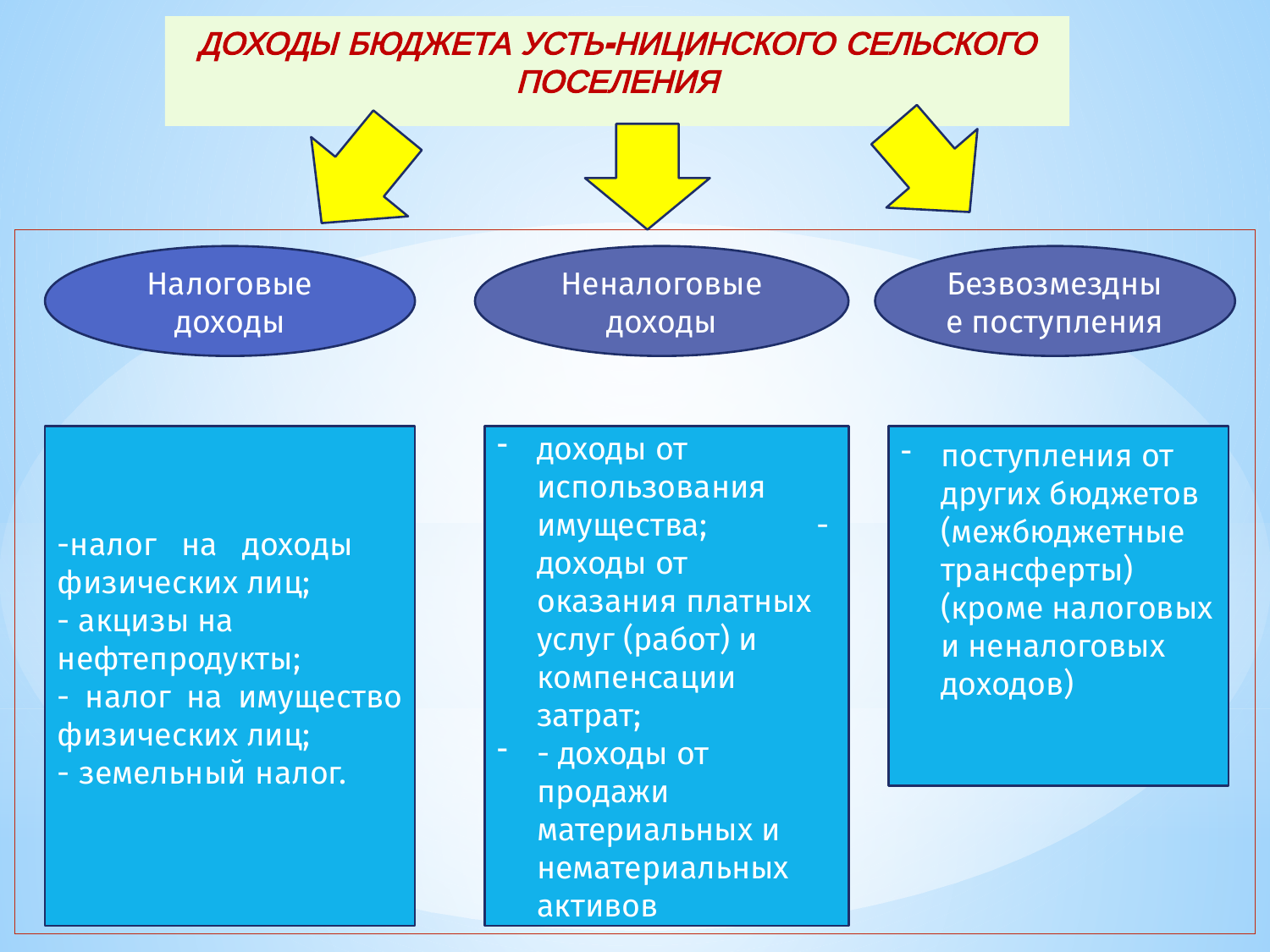

# ДОХОДЫ БЮДЖЕТА УСТЬ-НИЦИНСКОГО СЕЛЬСКОГО ПОСЕЛЕНИЯ

Налоговые доходы
Неналоговые доходы
Безвозмездные поступления
-налог на доходы   физических лиц;
- акцизы на нефтепродукты;
- налог на имущество физических лиц;
- земельный налог.
доходы от использования имущества;             - доходы от оказания платных услуг (работ) и компенсации затрат;
- доходы от продажи материальных и нематериальных активов
поступления от других бюджетов (межбюджетные трансферты) (кроме налоговых и неналоговых доходов)